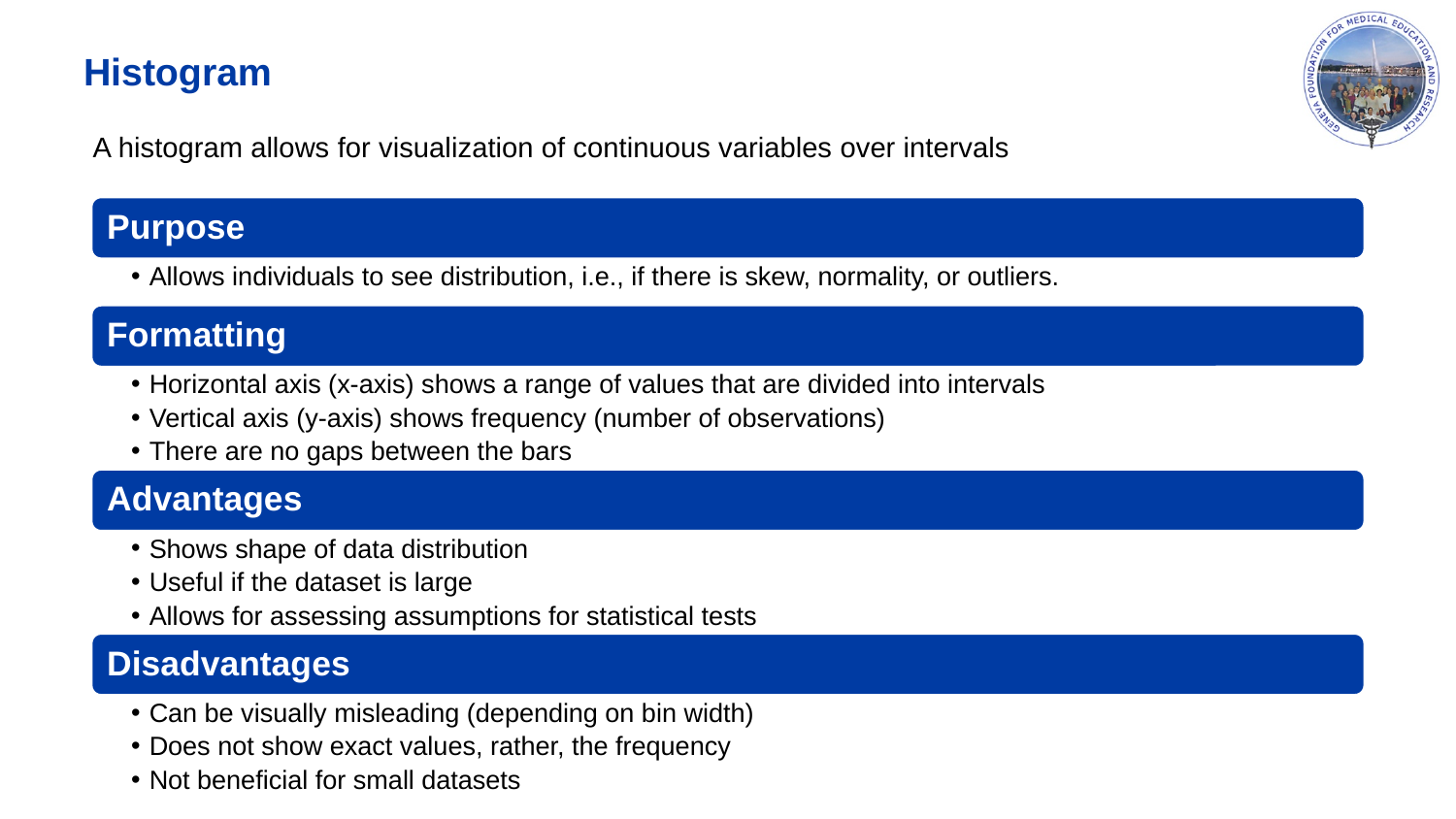

# Histogram
A histogram allows for visualization of continuous variables over intervals
Purpose
Allows individuals to see distribution, i.e., if there is skew, normality, or outliers.
Formatting
Horizontal axis (x-axis) shows a range of values that are divided into intervals
Vertical axis (y-axis) shows frequency (number of observations)
There are no gaps between the bars
Advantages
Shows shape of data distribution
Useful if the dataset is large
Allows for assessing assumptions for statistical tests
Disadvantages
Can be visually misleading (depending on bin width)
Does not show exact values, rather, the frequency
Not beneficial for small datasets